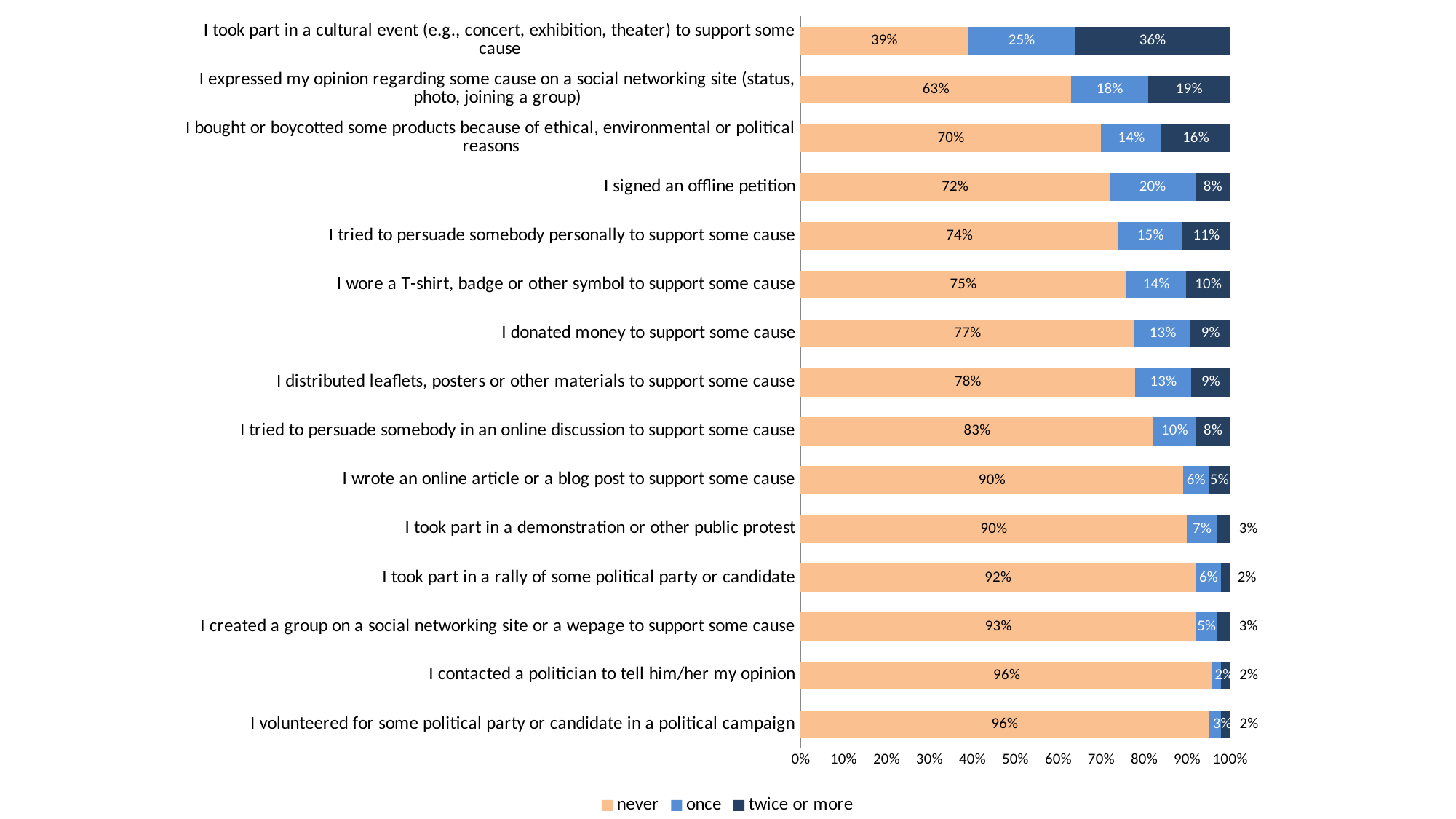

### Chart

| Category | never | once | twice or more |
|---|---|---|---|
| I volunteered for some political party or candidate in a political campaign | 0.96 | 0.03 | 0.02 |
| I contacted a politician to tell him/her my opinion | 0.96 | 0.02 | 0.02 |
| I created a group on a social networking site or a wepage to support some cause | 0.93 | 0.05 | 0.03 |
| I took part in a rally of some political party or candidate | 0.92 | 0.06 | 0.02 |
| I took part in a demonstration or other public protest | 0.9 | 0.07 | 0.03 |
| I wrote an online article or a blog post to support some cause | 0.9 | 0.06 | 0.05 |
| I tried to persuade somebody in an online discussion to support some cause | 0.83 | 0.1 | 0.08 |
| I distributed leaflets, posters or other materials to support some cause | 0.78 | 0.13 | 0.09 |
| I donated money to support some cause | 0.77 | 0.13 | 0.09 |
| I wore a T-shirt, badge or other symbol to support some cause | 0.75 | 0.14 | 0.1 |
| I tried to persuade somebody personally to support some cause | 0.74 | 0.15 | 0.11 |
| I signed an offline petition | 0.72 | 0.2 | 0.08 |
| I bought or boycotted some products because of ethical, environmental or political reasons | 0.7 | 0.14 | 0.16 |
| I expressed my opinion regarding some cause on a social networking site (status, photo, joining a group) | 0.63 | 0.18 | 0.19 |
| I took part in a cultural event (e.g., concert, exhibition, theater) to support some cause | 0.39 | 0.25 | 0.36 |